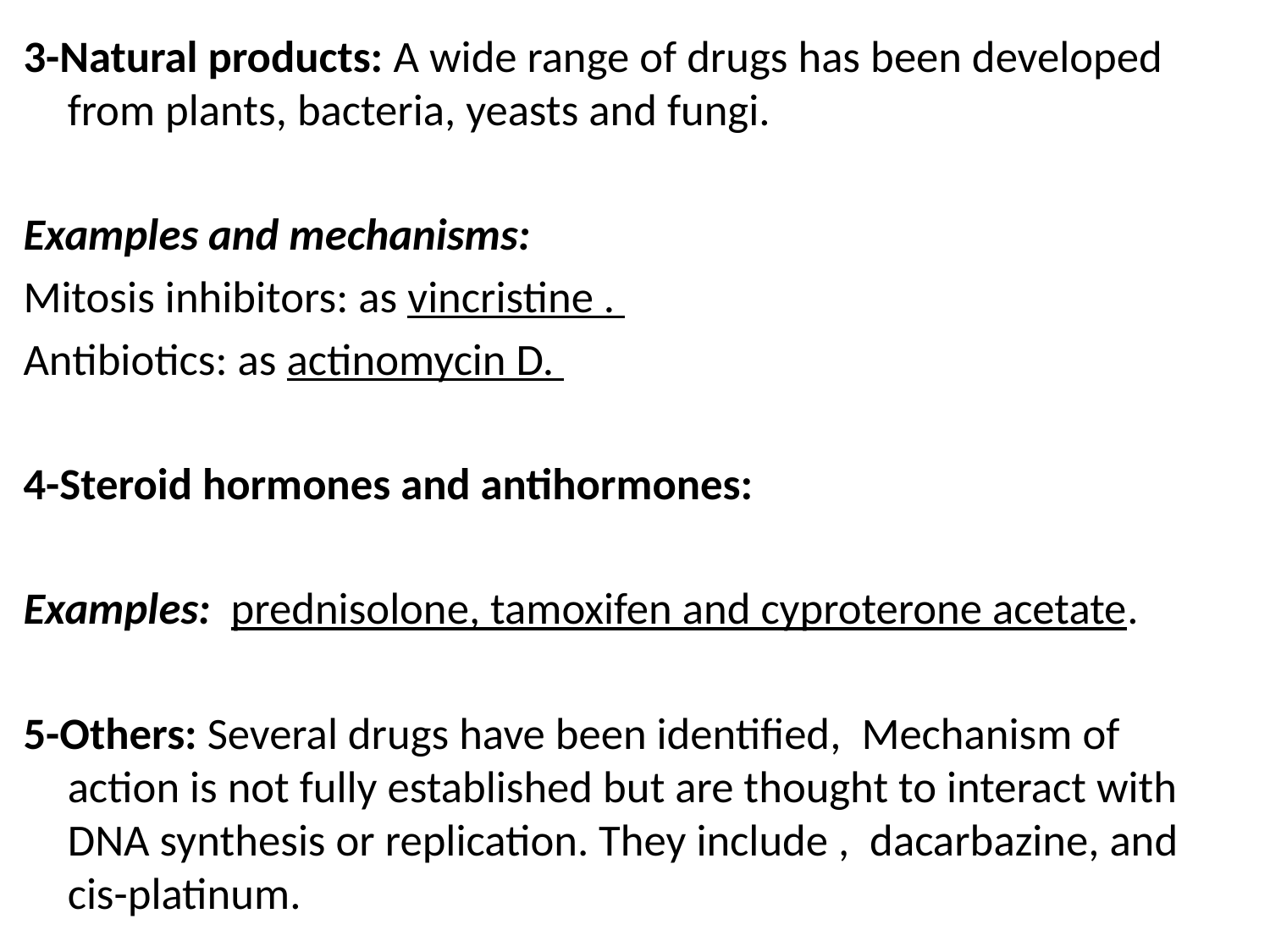

3-Natural products: A wide range of drugs has been developed from plants, bacteria, yeasts and fungi.

Examples and mechanisms:
Mitosis inhibitors: as vincristine .
Antibiotics: as actinomycin D.

4-Steroid hormones and antihormones:

Examples:  prednisolone, tamoxifen and cyproterone acetate.

5-Others: Several drugs have been identified,  Mechanism of action is not fully established but are thought to interact with DNA synthesis or replication. They include ,  dacarbazine, and cis-platinum.